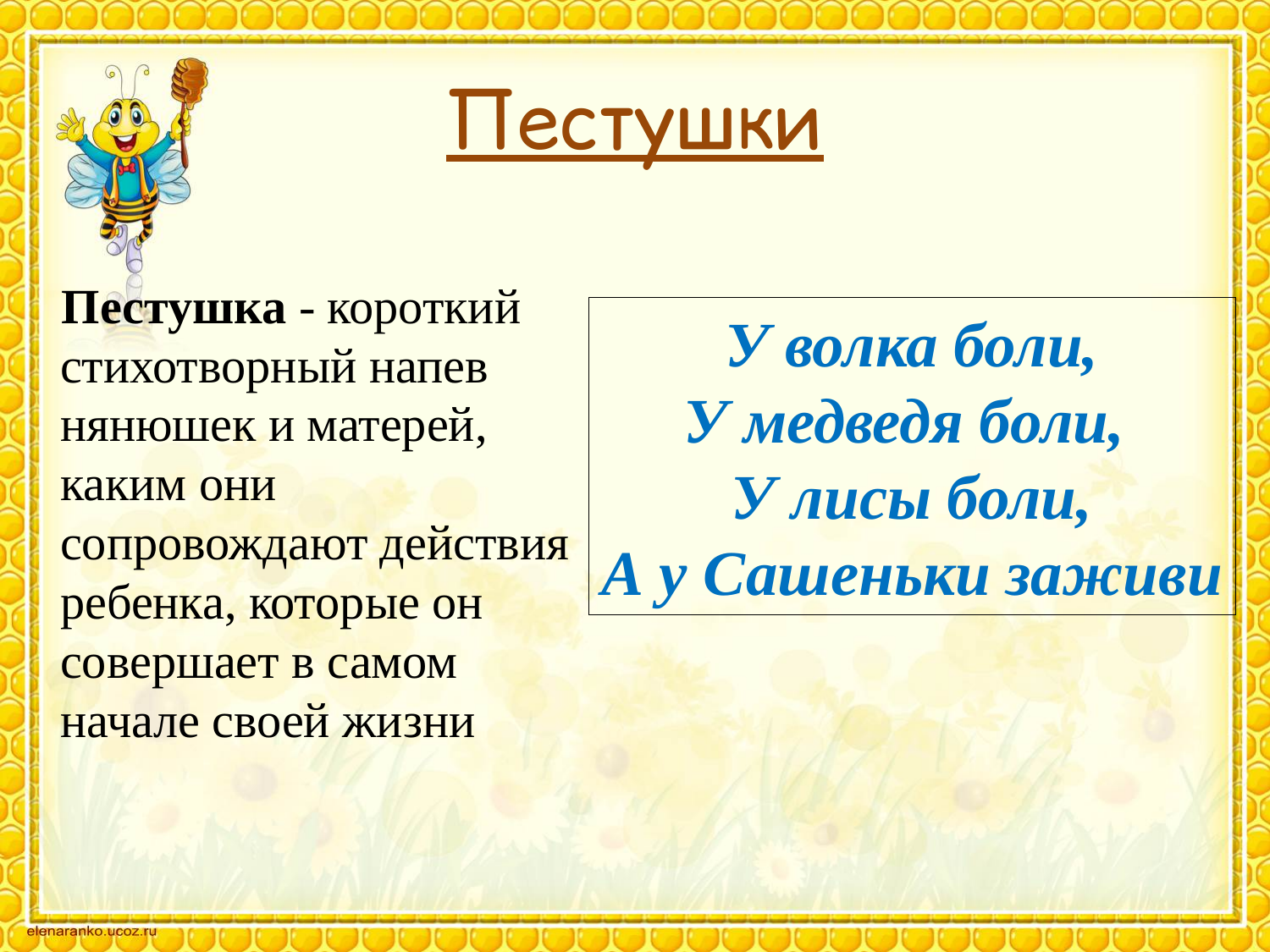

# Пестушки
    Пестушка - короткий стихотворный напев нянюшек и матерей, каким они сопровождают действия ребенка, которые он совершает в самом начале своей жизни
У волка боли,
У медведя боли,
У лисы боли,
А у Сашеньки заживи